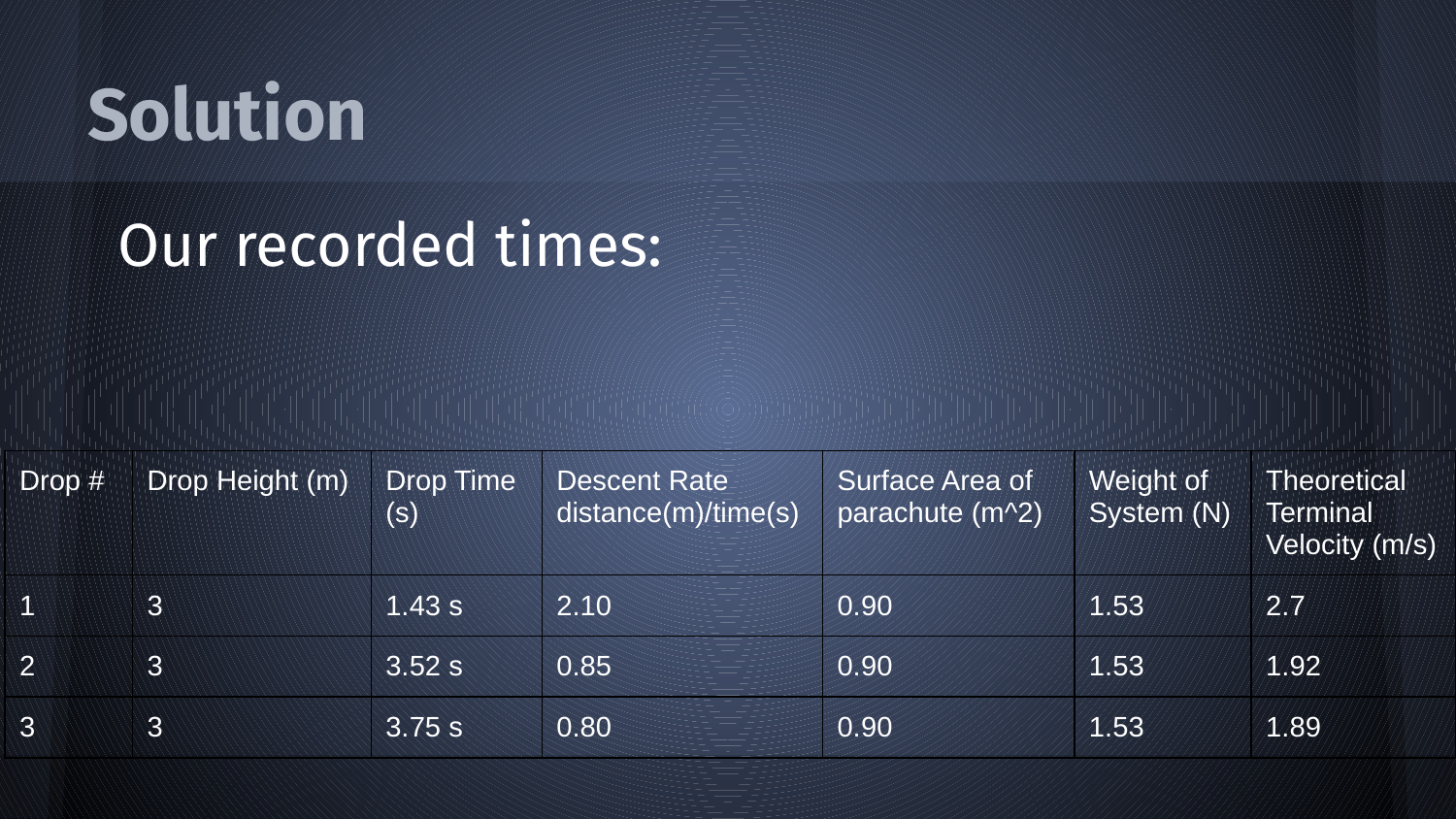

# Solution
Our recorded times:
| Drop # | Drop Height (m) | Drop Time (s) | Descent Rate distance(m)/time(s) | Surface Area of parachute (m^2) | Weight of System (N) | Theoretical Terminal Velocity (m/s) |
| --- | --- | --- | --- | --- | --- | --- |
| 1 | 3 | 1.43 s | 2.10 | 0.90 | 1.53 | 2.7 |
| 2 | 3 | 3.52 s | 0.85 | 0.90 | 1.53 | 1.92 |
| 3 | 3 | 3.75 s | 0.80 | 0.90 | 1.53 | 1.89 |